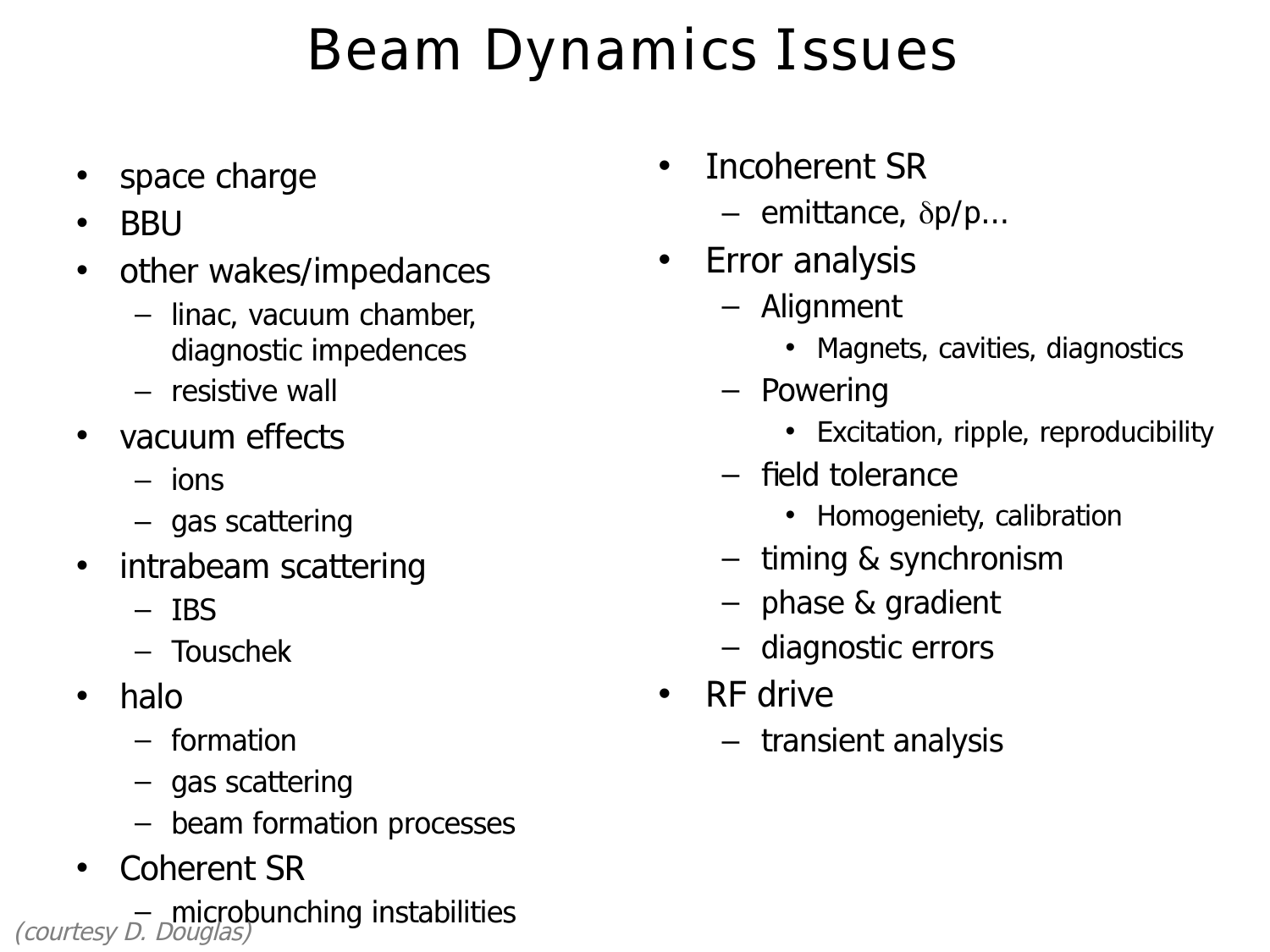

# Beam Dynamics Issues
Incoherent SR
emittance, δp/p...
Error analysis
Alignment
Magnets, cavities, diagnostics
Powering
Excitation, ripple, reproducibility
field tolerance
Homogeniety, calibration
timing & synchronism
phase & gradient
diagnostic errors
RF drive
transient analysis
space charge
BBU
other wakes/impedances
linac, vacuum chamber, diagnostic impedences
resistive wall
vacuum effects
ions
gas scattering
intrabeam scattering
IBS
Touschek
halo
formation
gas scattering
beam formation processes
Coherent SR
microbunching instabilities
(courtesy D. Douglas)